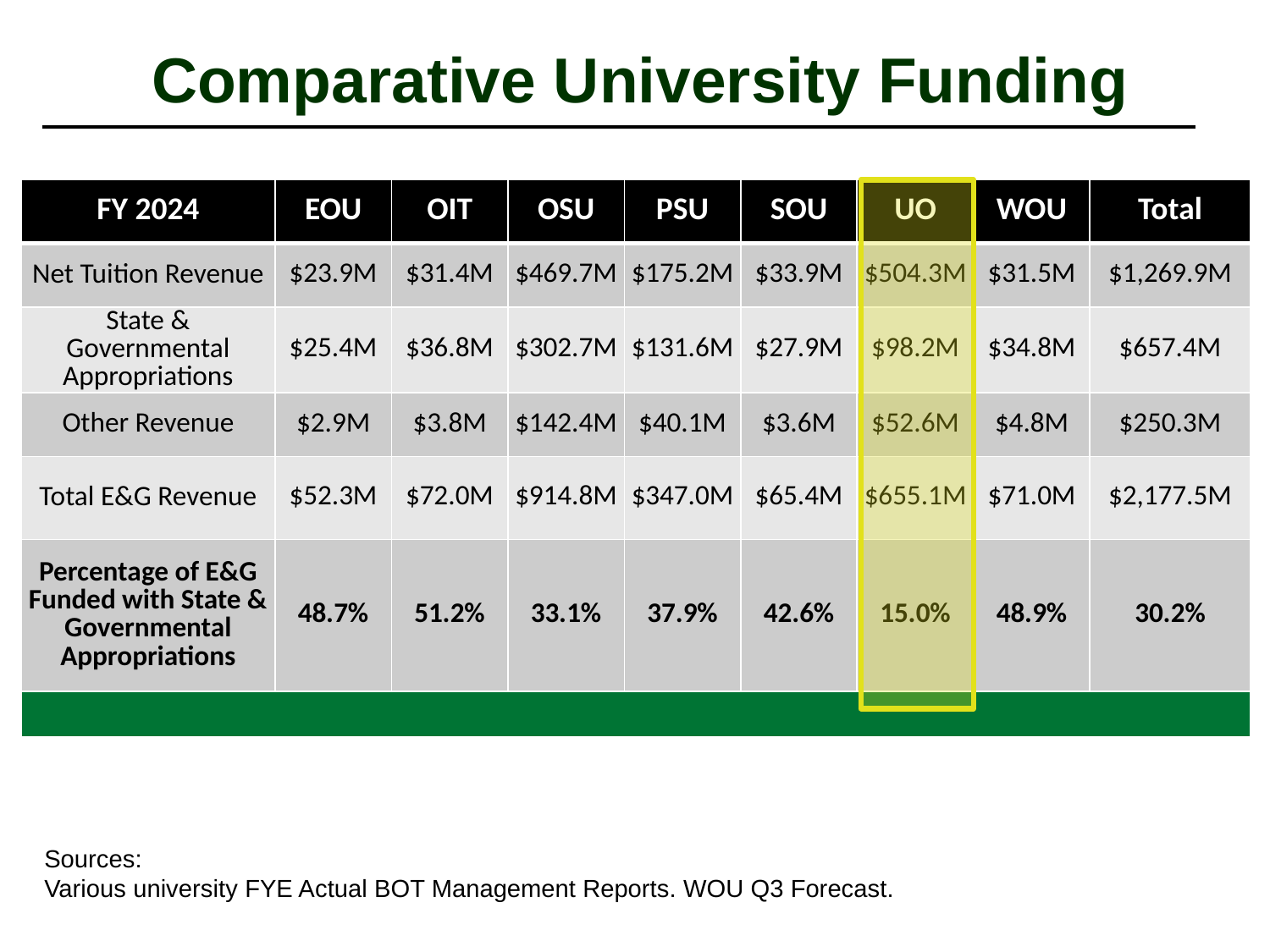

# Comparative University Funding
| FY 2024 | EOU | OIT | OSU | PSU | SOU | UO | WOU | Total |
| --- | --- | --- | --- | --- | --- | --- | --- | --- |
| Net Tuition Revenue | $23.9M | $31.4M | $469.7M | $175.2M | $33.9M | $504.3M | $31.5M | $1,269.9M |
| State & Governmental Appropriations | $25.4M | $36.8M | $302.7M | $131.6M | $27.9M | $98.2M | $34.8M | $657.4M |
| Other Revenue | $2.9M | $3.8M | $142.4M | $40.1M | $3.6M | $52.6M | $4.8M | $250.3M |
| Total E&G Revenue | $52.3M | $72.0M | $914.8M | $347.0M | $65.4M | $655.1M | $71.0M | $2,177.5M |
| Percentage of E&G Funded with State & Governmental Appropriations | 48.7% | 51.2% | 33.1% | 37.9% | 42.6% | 15.0% | 48.9% | 30.2% |
|  |  |  |  |  |  |  |  |  |

Sources:
Various university FYE Actual BOT Management Reports. WOU Q3 Forecast.
8